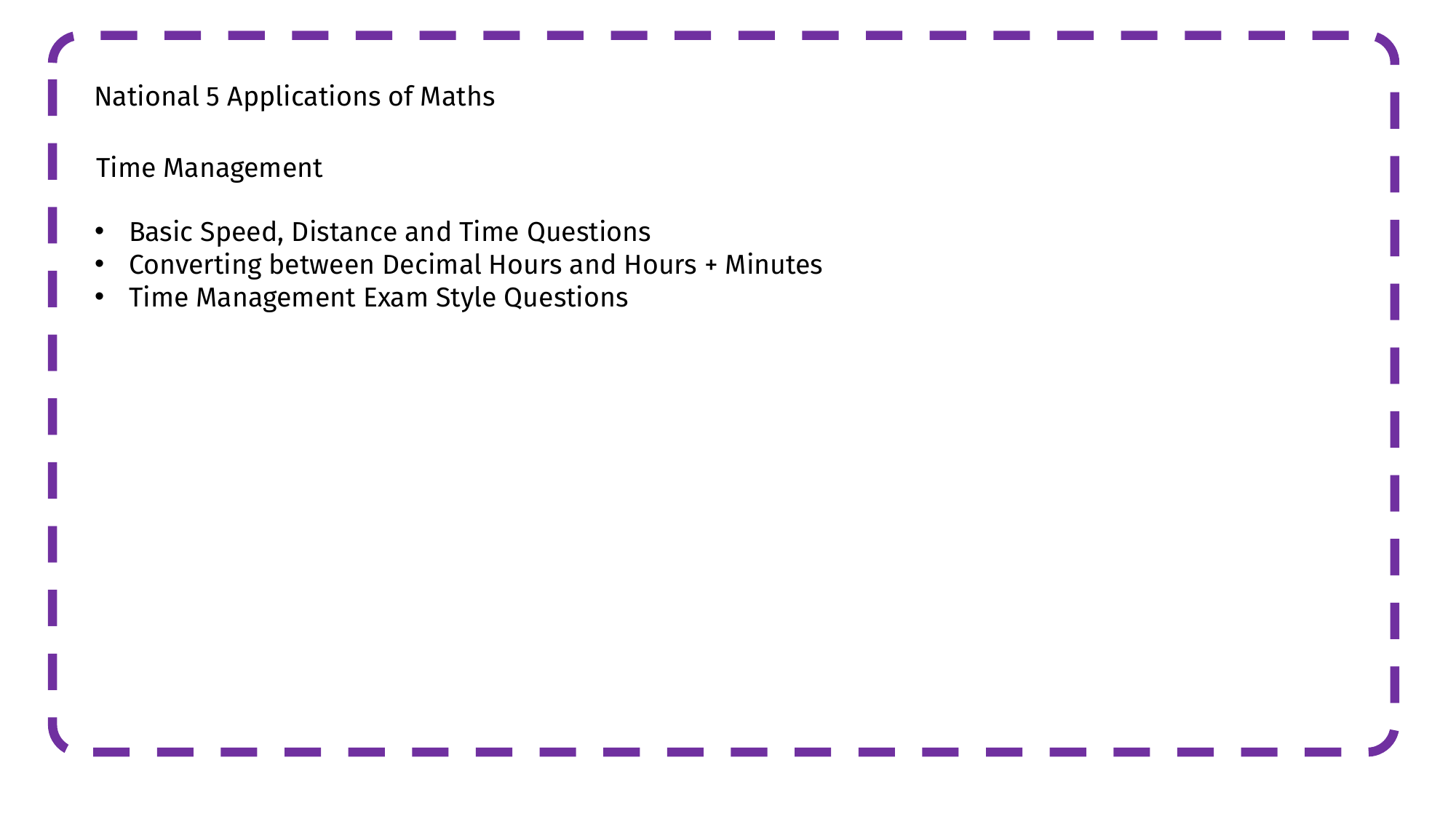

National 5 Applications of Maths
Time Management
Basic Speed, Distance and Time Questions
Converting between Decimal Hours and Hours + Minutes
Time Management Exam Style Questions